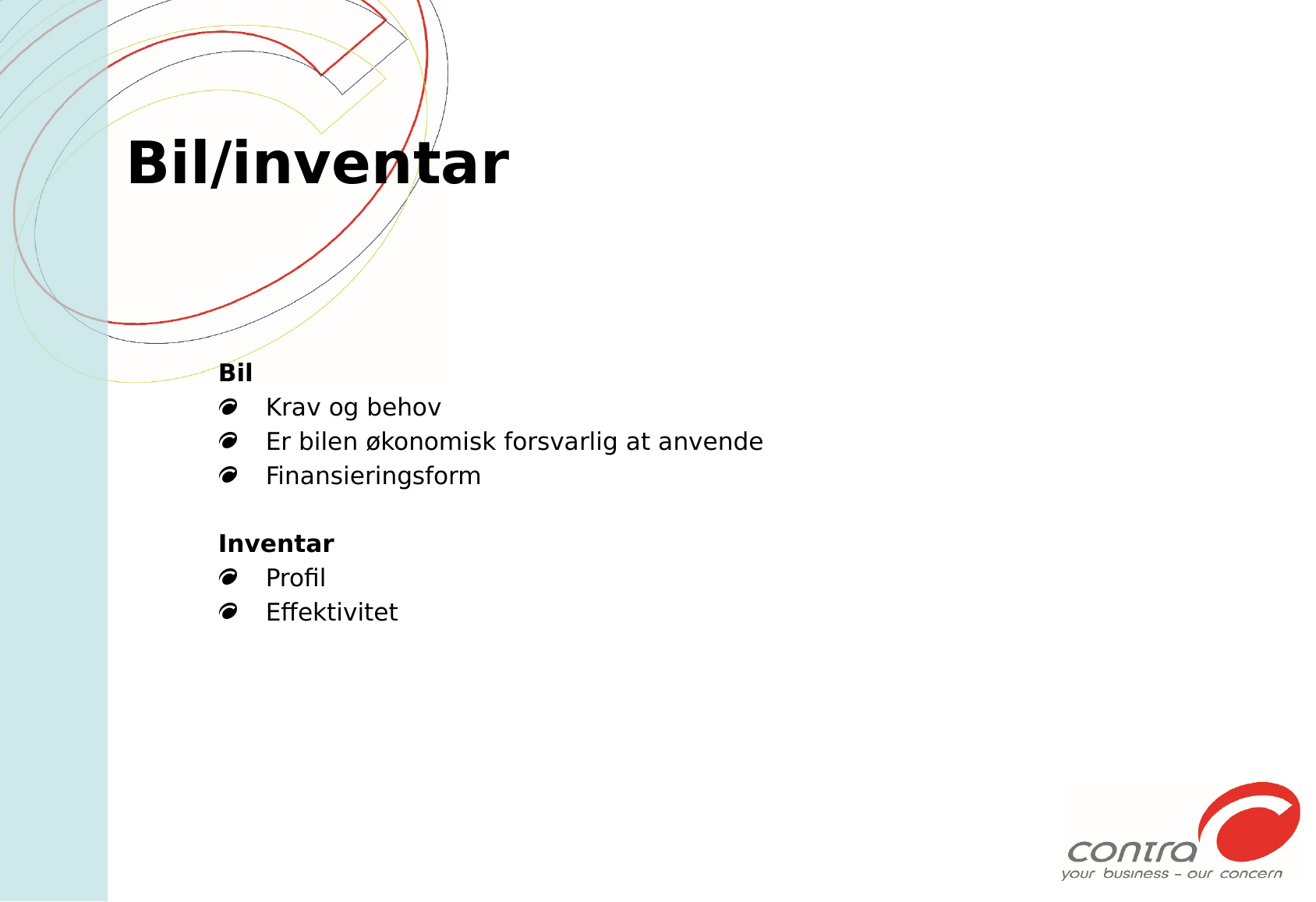

# Bil/inventar
Bil
Krav og behov
Er bilen økonomisk forsvarlig at anvende
Finansieringsform

Inventar
Profil
Effektivitet